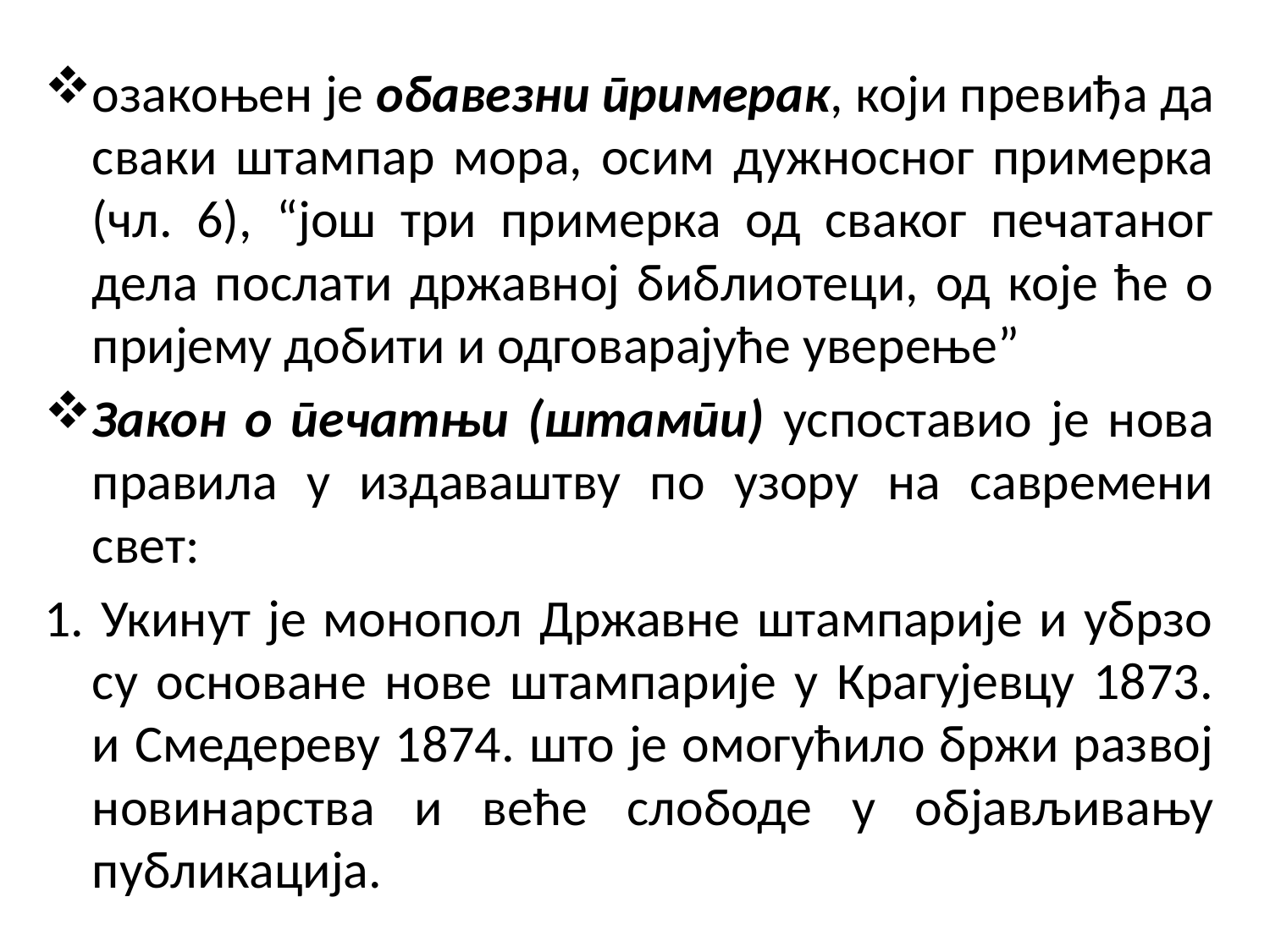

озакоњен је обавезни примерак, који превиђа да сваки штампар мора, осим дужносног примерка (чл. 6), “још три примерка од сваког печатаног дела послати државној библиотеци, од које ће о пријему добити и одговарајуће уверење”
Закон о печатњи (штампи) успоставио је нова правила у издаваштву по узору на савремени свет:
1. Укинут је монопол Државне штампарије и убрзо су основане нове штампарије у Крагујевцу 1873. и Смедереву 1874. што је омогућило бржи развој новинарства и веће слободе у објављивању публикација.